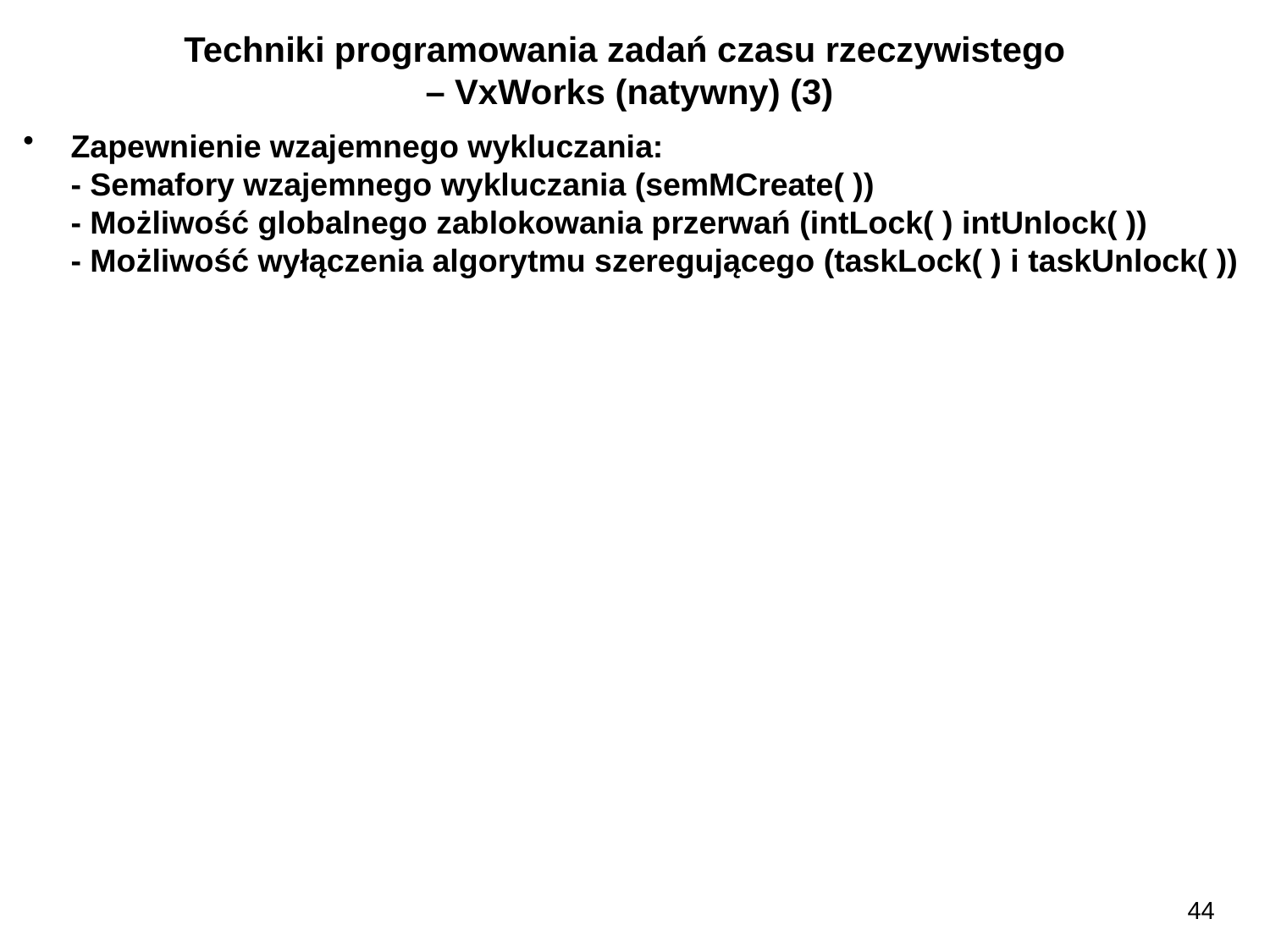

Techniki programowania zadań czasu rzeczywistego
– VxWorks (natywny) (3)
Zapewnienie wzajemnego wykluczania:
- Semafory wzajemnego wykluczania (semMCreate( ))
- Możliwość globalnego zablokowania przerwań (intLock( ) intUnlock( ))
- Możliwość wyłączenia algorytmu szeregującego (taskLock( ) i taskUnlock( ))

44